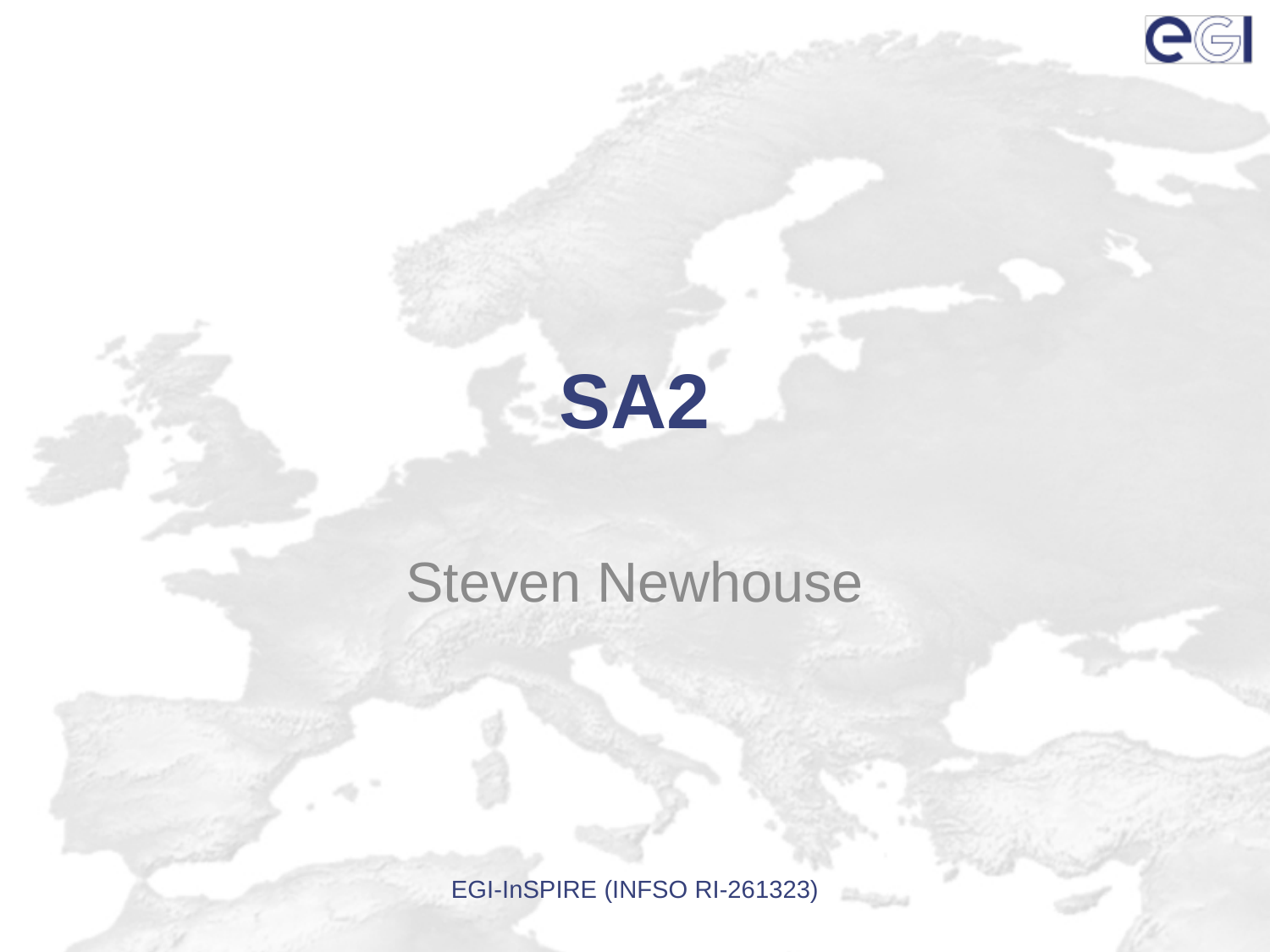

# SA2
Steven Newhouse

EGI-InSPIRE (INFSO RI-261323)